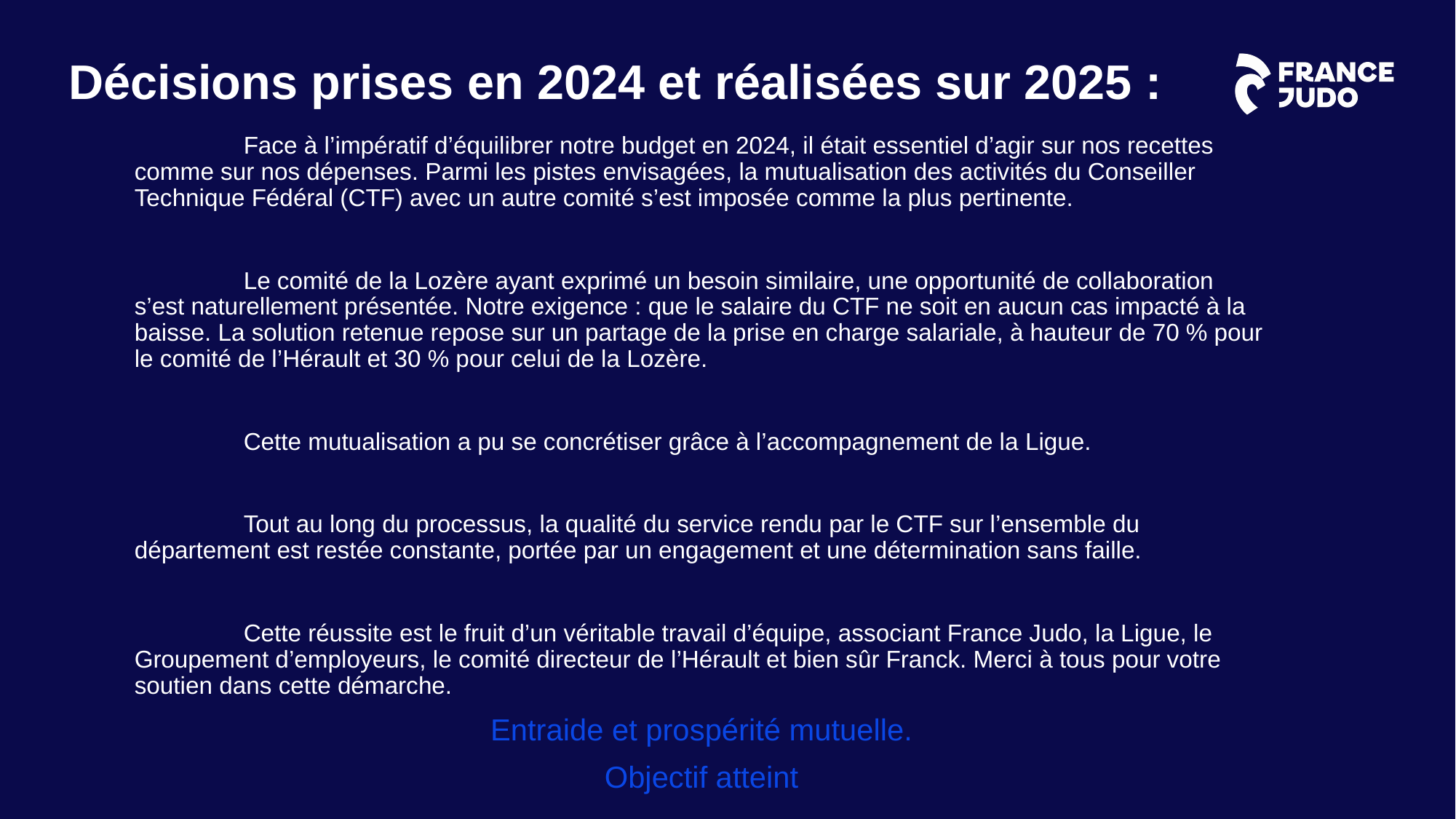

Décisions prises en 2024 et réalisées sur 2025 :
	Face à l’impératif d’équilibrer notre budget en 2024, il était essentiel d’agir sur nos recettes comme sur nos dépenses. Parmi les pistes envisagées, la mutualisation des activités du Conseiller Technique Fédéral (CTF) avec un autre comité s’est imposée comme la plus pertinente.

	Le comité de la Lozère ayant exprimé un besoin similaire, une opportunité de collaboration s’est naturellement présentée. Notre exigence : que le salaire du CTF ne soit en aucun cas impacté à la baisse. La solution retenue repose sur un partage de la prise en charge salariale, à hauteur de 70 % pour le comité de l’Hérault et 30 % pour celui de la Lozère.

	Cette mutualisation a pu se concrétiser grâce à l’accompagnement de la Ligue.

	Tout au long du processus, la qualité du service rendu par le CTF sur l’ensemble du département est restée constante, portée par un engagement et une détermination sans faille.

	Cette réussite est le fruit d’un véritable travail d’équipe, associant France Judo, la Ligue, le Groupement d’employeurs, le comité directeur de l’Hérault et bien sûr Franck. Merci à tous pour votre soutien dans cette démarche.
Entraide et prospérité mutuelle.
Objectif atteint